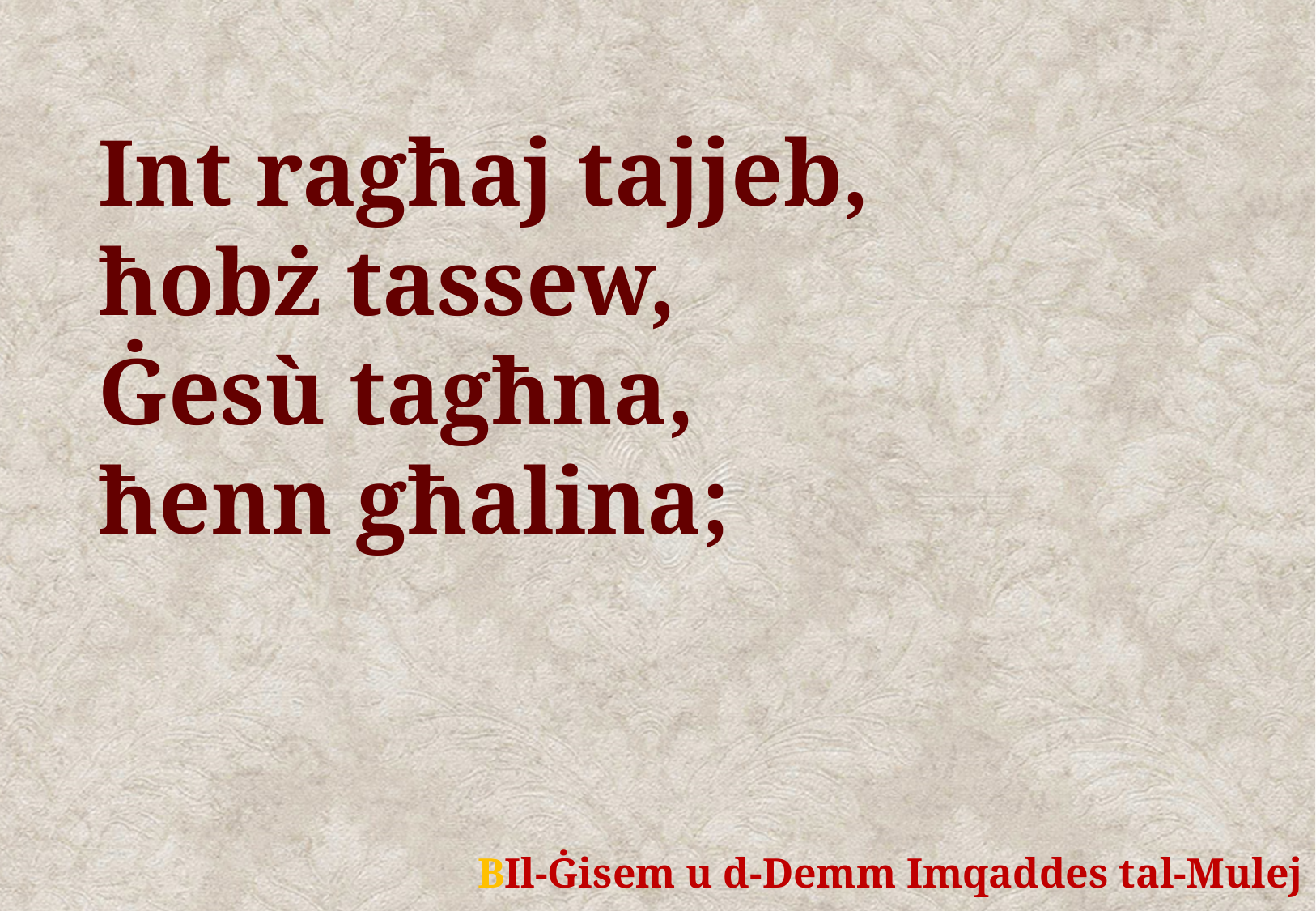

Int ragħaj tajjeb,
ħobż tassew,
Ġesù tagħna,
ħenn għalina;
	BIl-Ġisem u d-Demm Imqaddes tal-Mulej